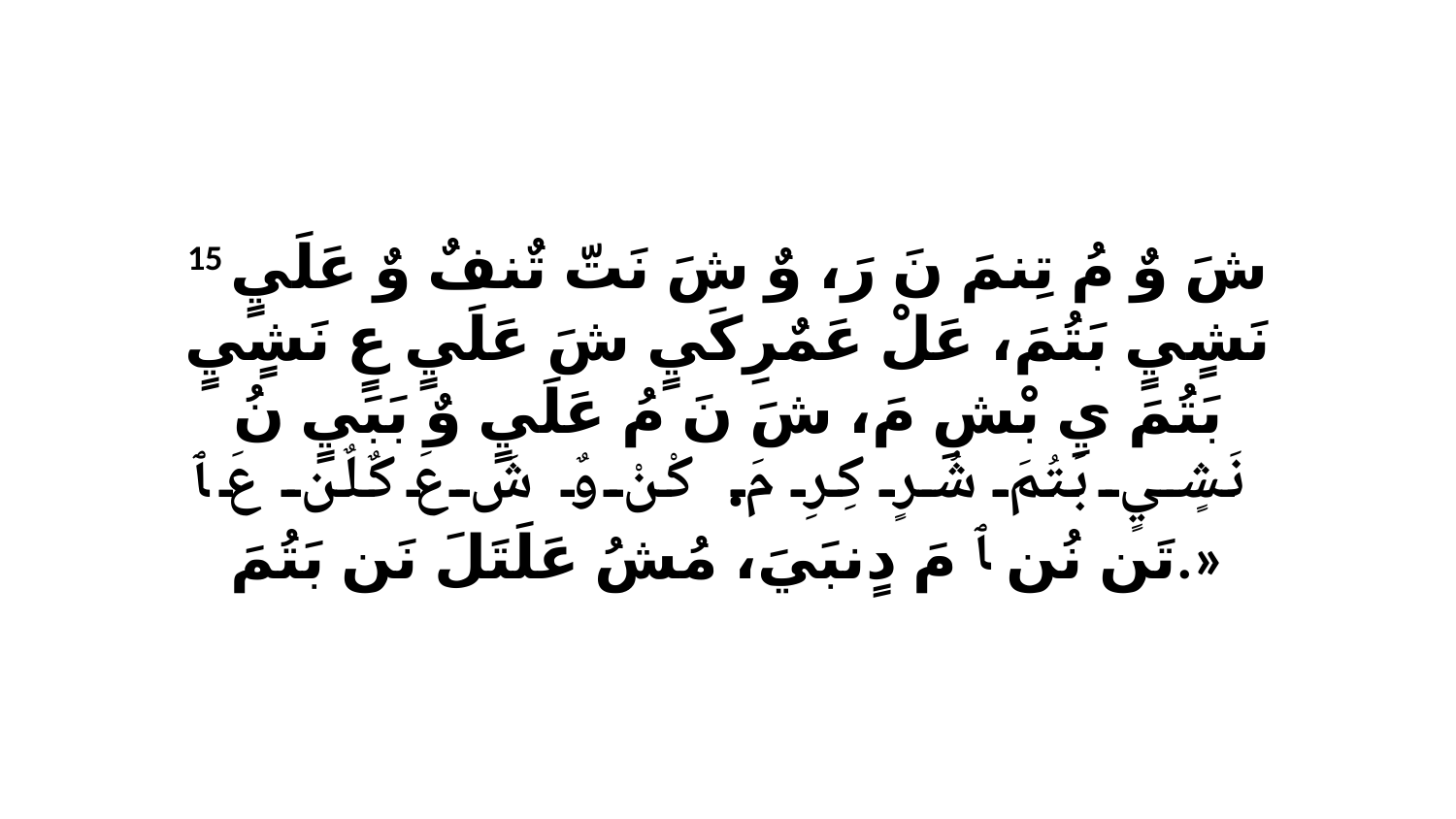

15 شَ وٌ مُ تِنمَ نَ رَ، وٌ شَ نَتّ تٌنفٌ وٌ عَلَيٍ نَشٍيٍ بَتُمَ، عَلْ عَمٌرِكَيٍ شَ عَلَيٍ عٍ نَشٍيٍ بَتُمَ يِ بْشِ مَ، شَ نَ مُ عَلَيٍ وٌ بَبَيٍ نُ نَشٍيٍ بَتُمَ شُرٍ كِرِ مَ. كْنْ وٌ شَ عَ كٌلٌن عَ ﭑ تَن نُن ﭑ مَ دٍنبَيَ، مُشُ عَلَتَلَ نَن بَتُمَ.»